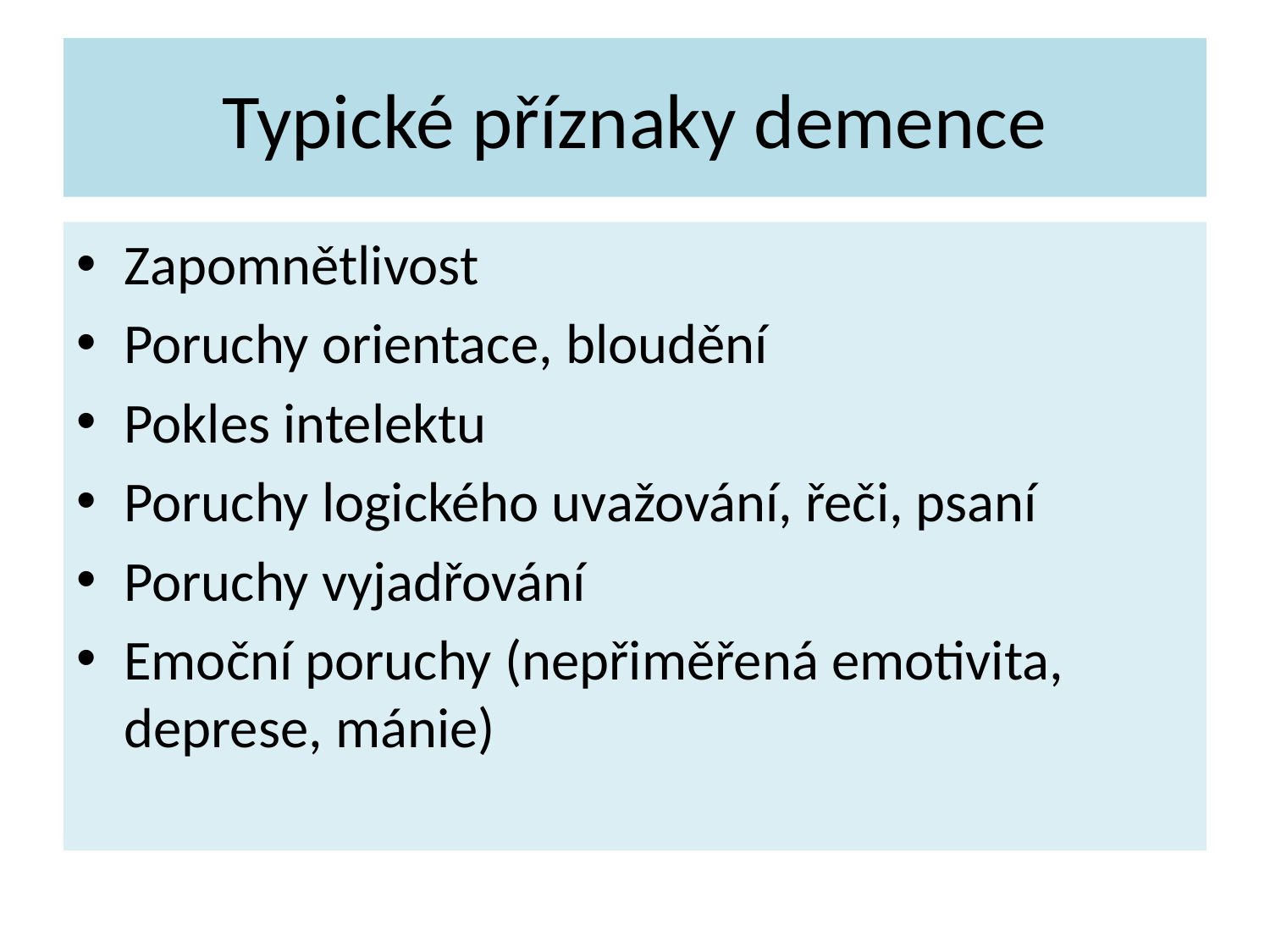

# Typické příznaky demence
Zapomnětlivost
Poruchy orientace, bloudění
Pokles intelektu
Poruchy logického uvažování, řeči, psaní
Poruchy vyjadřování
Emoční poruchy (nepřiměřená emotivita, deprese, mánie)